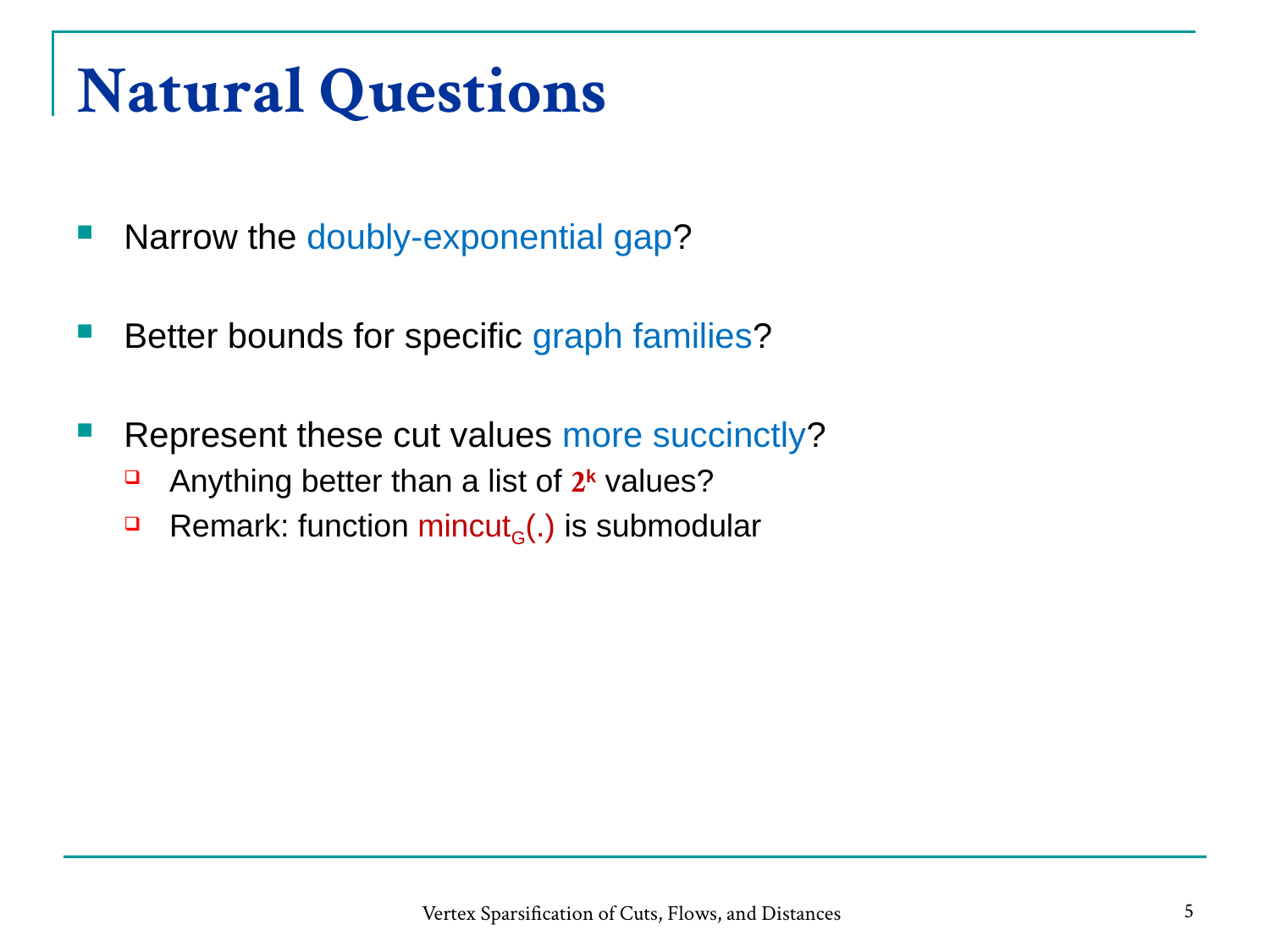

# Natural Questions

Narrow the doubly-exponential gap?

Better bounds for specific graph families?

Represent these cut values more succinctly?
Anything better than a list of 2k values?
Remark: function mincutG(.) is submodular
5
Vertex Sparsification of Cuts, Flows, and Distances